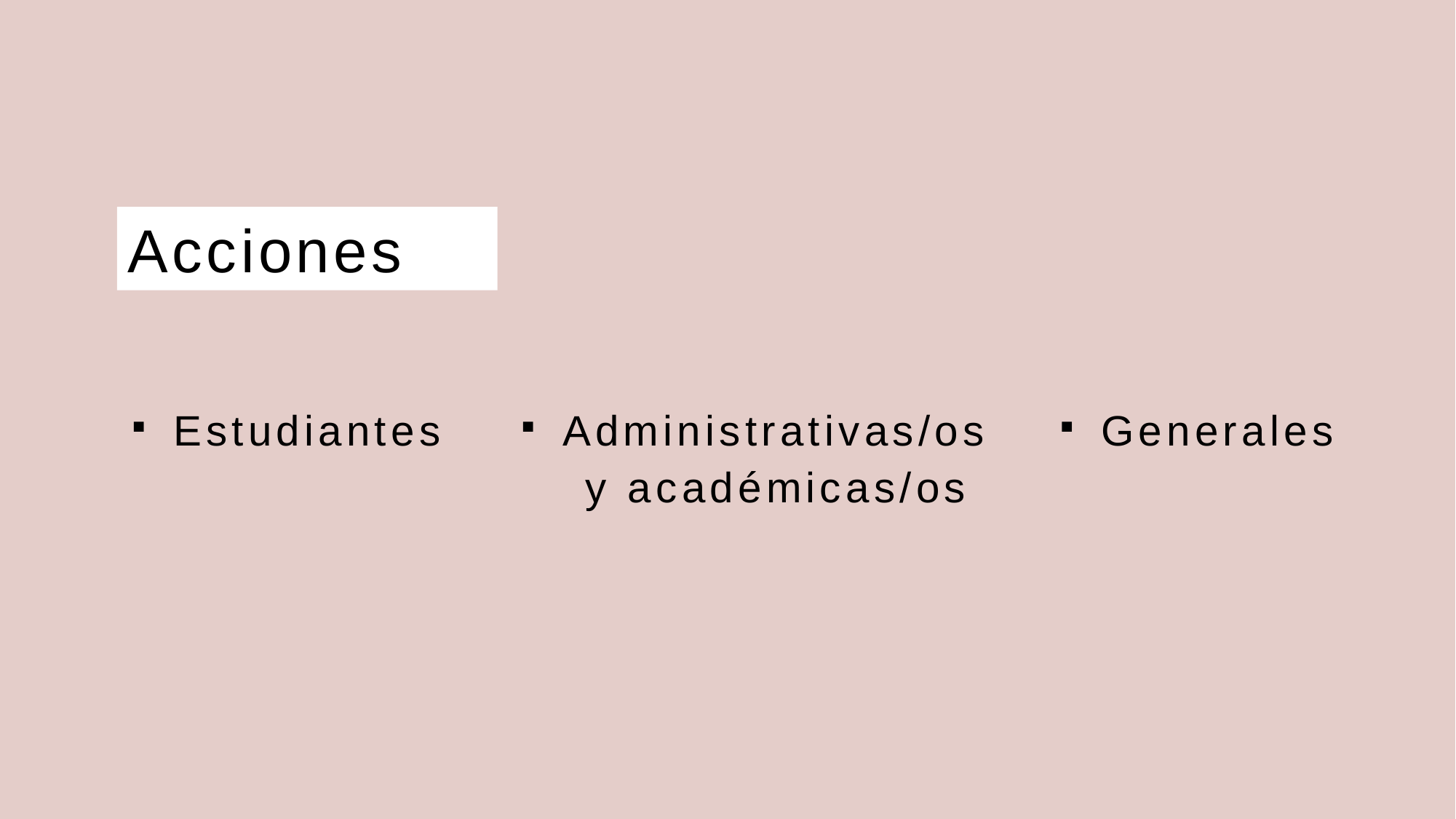

Acciones
| Estudiantes | Administrativas/os y académicas/os | Generales |
| --- | --- | --- |